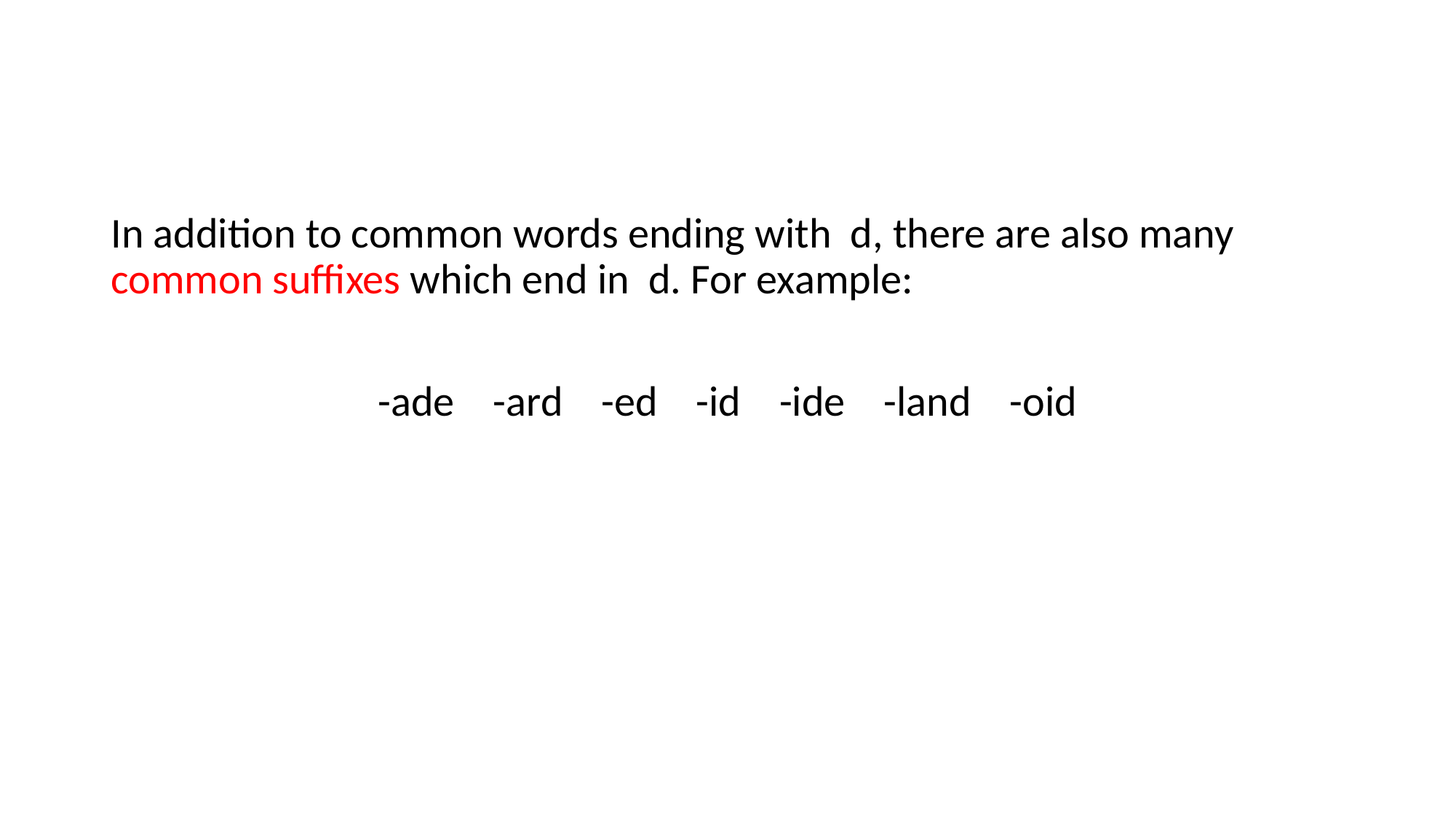

In addition to common words ending with  d, there are also many common suffixes which end in  d. For example:

-ade    -ard    -ed    -id    -ide    -land    -oid